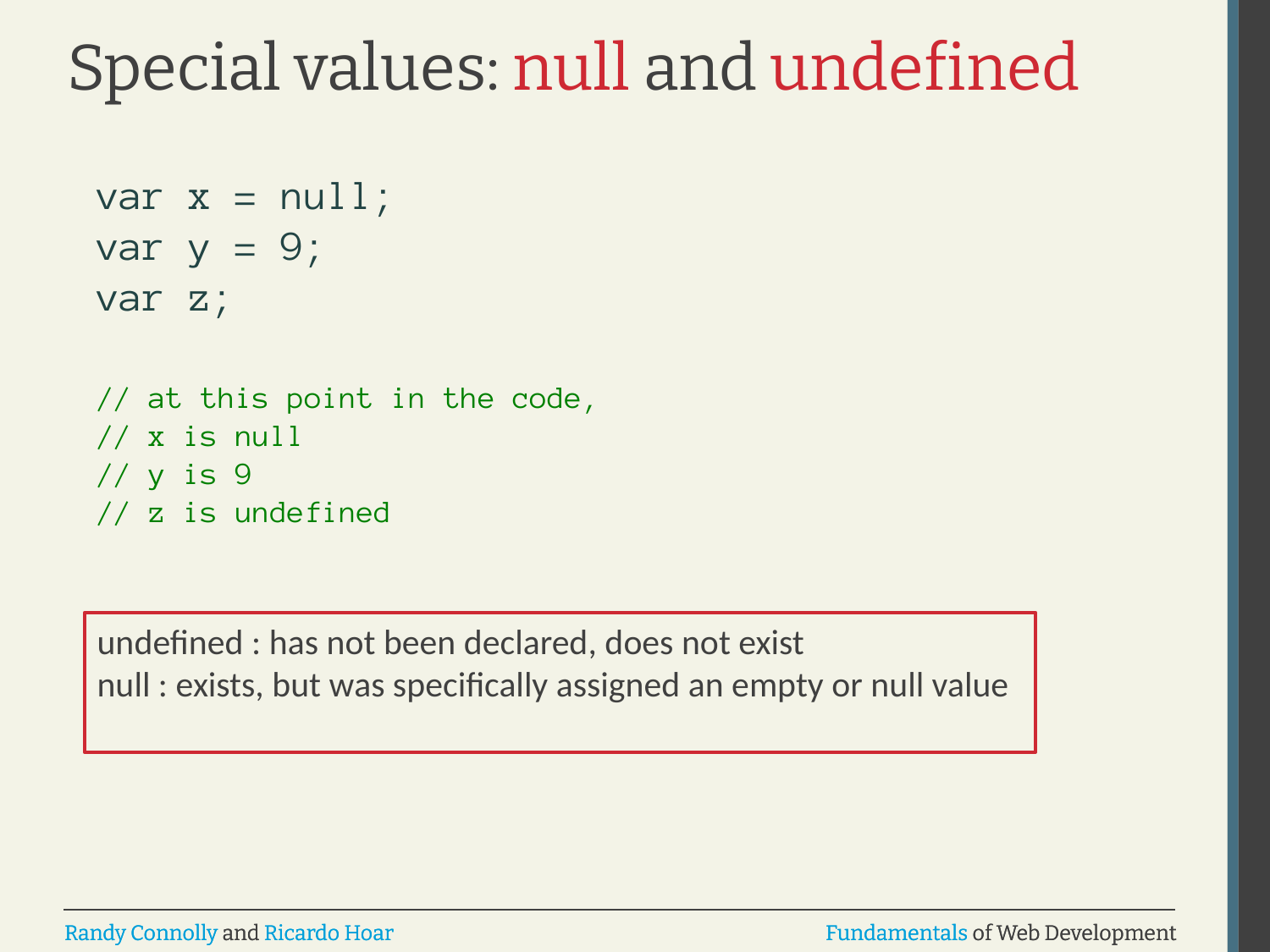

# Special values: null and undefined
var x = null;
var y = 9;
var z;
// at this point in the code,
// x is null
// y is 9
// z is undefined
undefined : has not been declared, does not exist
null : exists, but was specifically assigned an empty or null value